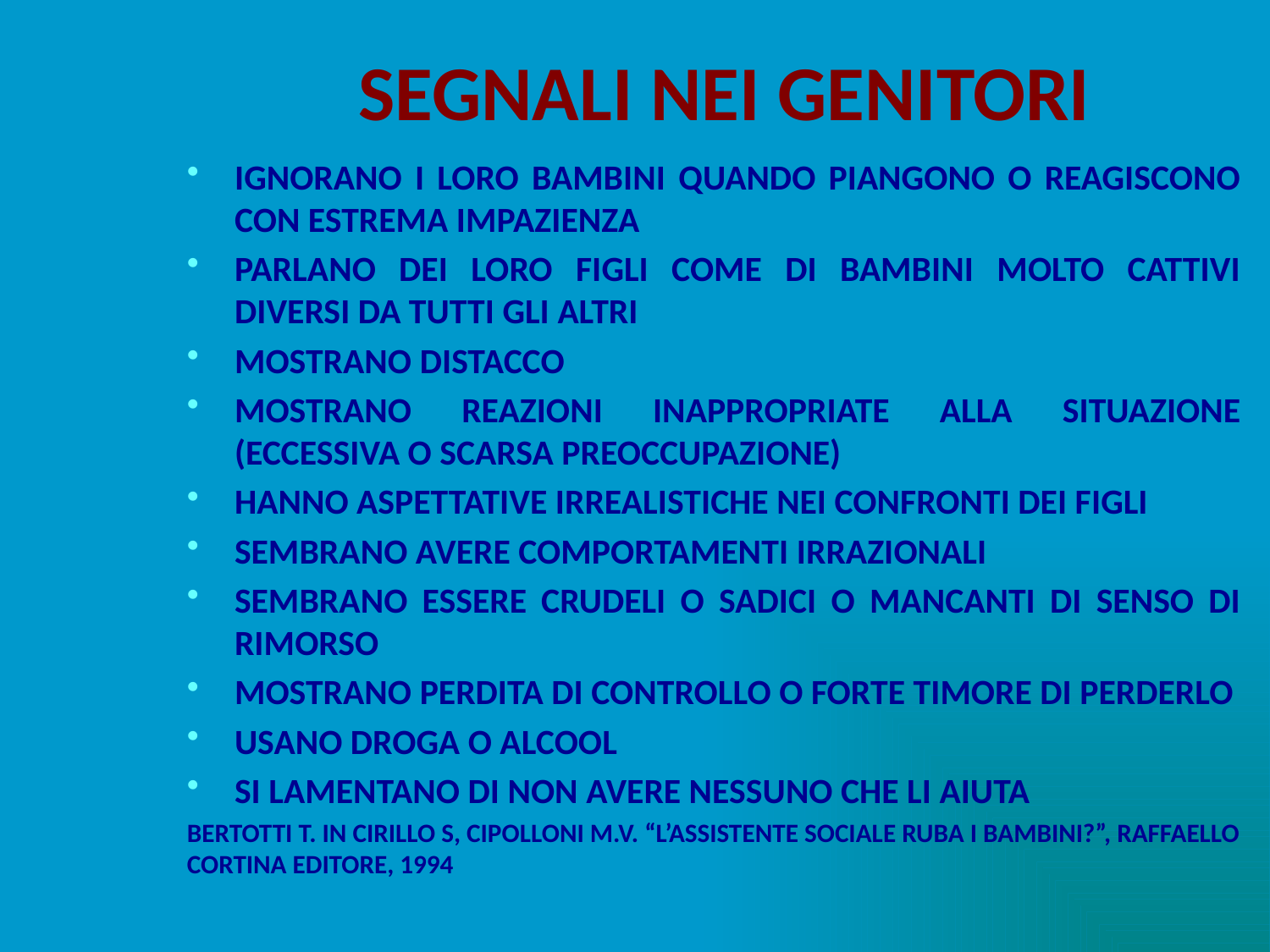

# SEGNALI NEI GENITORI
IGNORANO I LORO BAMBINI QUANDO PIANGONO O REAGISCONO CON ESTREMA IMPAZIENZA
PARLANO DEI LORO FIGLI COME DI BAMBINI MOLTO CATTIVI DIVERSI DA TUTTI GLI ALTRI
MOSTRANO DISTACCO
MOSTRANO REAZIONI INAPPROPRIATE ALLA SITUAZIONE (ECCESSIVA O SCARSA PREOCCUPAZIONE)
HANNO ASPETTATIVE IRREALISTICHE NEI CONFRONTI DEI FIGLI
SEMBRANO AVERE COMPORTAMENTI IRRAZIONALI
SEMBRANO ESSERE CRUDELI O SADICI O MANCANTI DI SENSO DI RIMORSO
MOSTRANO PERDITA DI CONTROLLO O FORTE TIMORE DI PERDERLO
USANO DROGA O ALCOOL
SI LAMENTANO DI NON AVERE NESSUNO CHE LI AIUTA
BERTOTTI T. IN CIRILLO S, CIPOLLONI M.V. “L’ASSISTENTE SOCIALE RUBA I BAMBINI?”, RAFFAELLO CORTINA EDITORE, 1994